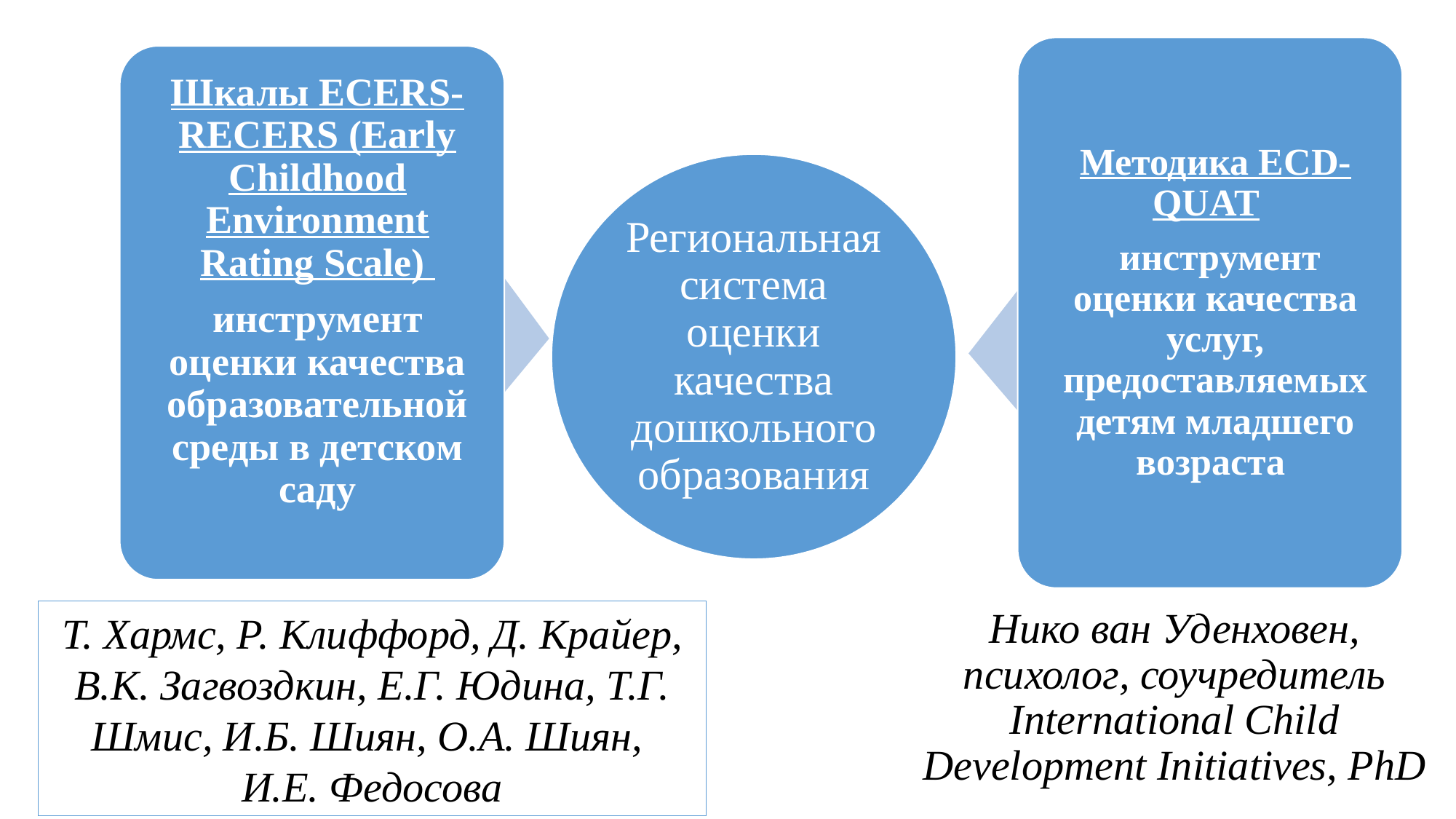

#
Региональная система оценки качества дошкольного образования
Шкалы ECERS-RECERS (Early Childhood Environment Rating Scale)
инструмент оценки качества образовательной среды в детском саду
Методика ECD-QUAT
 инструмент оценки качества услуг, предоставляемых детям младшего возраста
Т. Хармс, Р. Клиффорд, Д. Крайер, В.К. Загвоздкин, Е.Г. Юдина, Т.Г. Шмис, И.Б. Шиян, О.А. Шиян,
И.Е. Федосова
Нико ван Уденховен, психолог, соучредитель International Child Development Initiatives, PhD